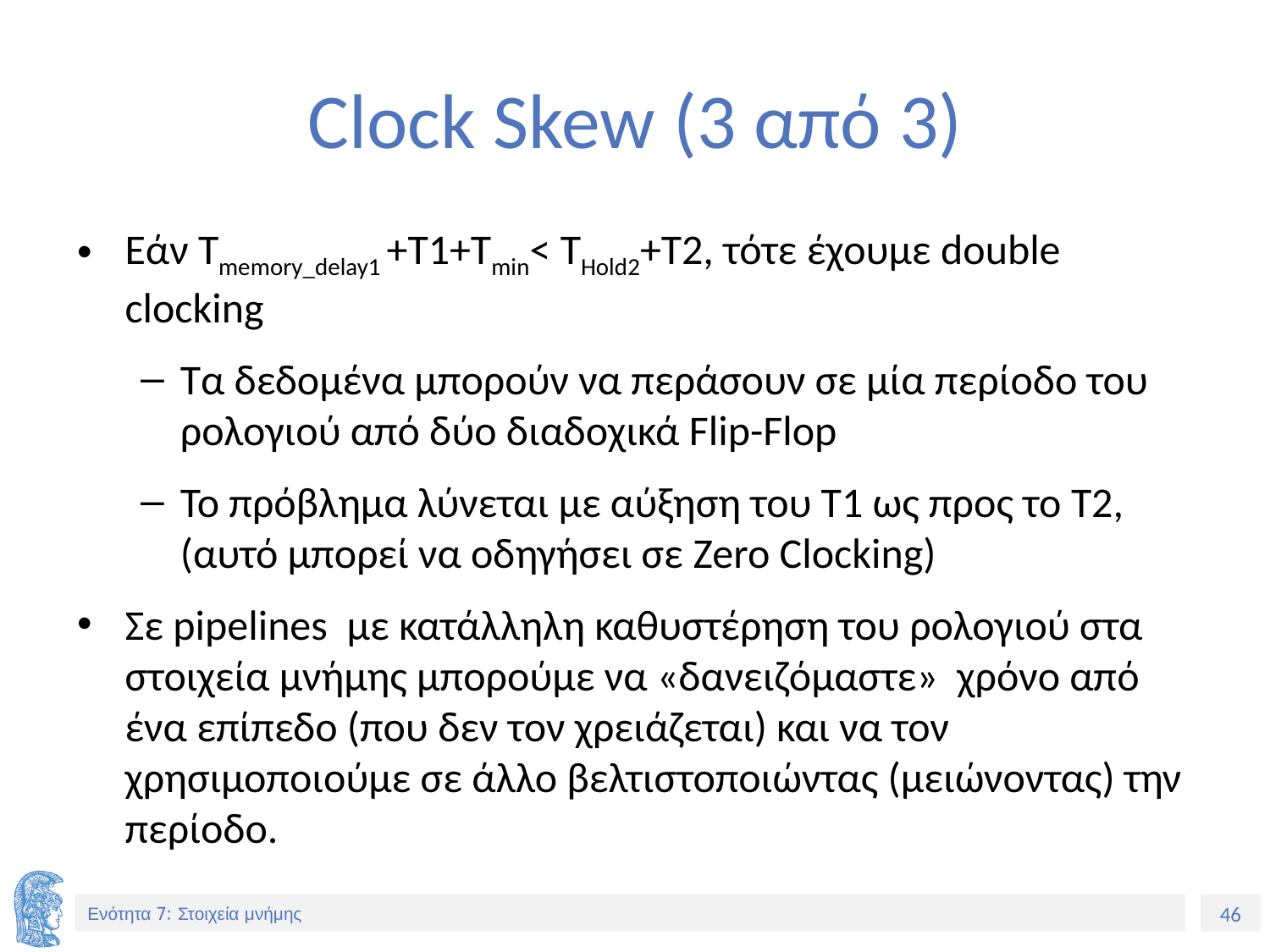

# Clock Skew (3 από 3)
Εάν Τmemory_delay1 +T1+Τmin< THold2+T2, τότε έχουμε double clocking
Τα δεδομένα μπορούν να περάσουν σε μία περίοδο του ρολογιού από δύο διαδοχικά Flip-Flop
Το πρόβλημα λύνεται με αύξηση του Τ1 ως προς το T2, (αυτό μπορεί να οδηγήσει σε Zero Clocking)
Σε pipelines  με κατάλληλη καθυστέρηση του ρολογιού στα στοιχεία μνήμης μπορούμε να «δανειζόμαστε»  χρόνο από ένα επίπεδο (που δεν τον χρειάζεται) και να τον χρησιμοποιούμε σε άλλο βελτιστοποιώντας (μειώνοντας) την περίοδο.